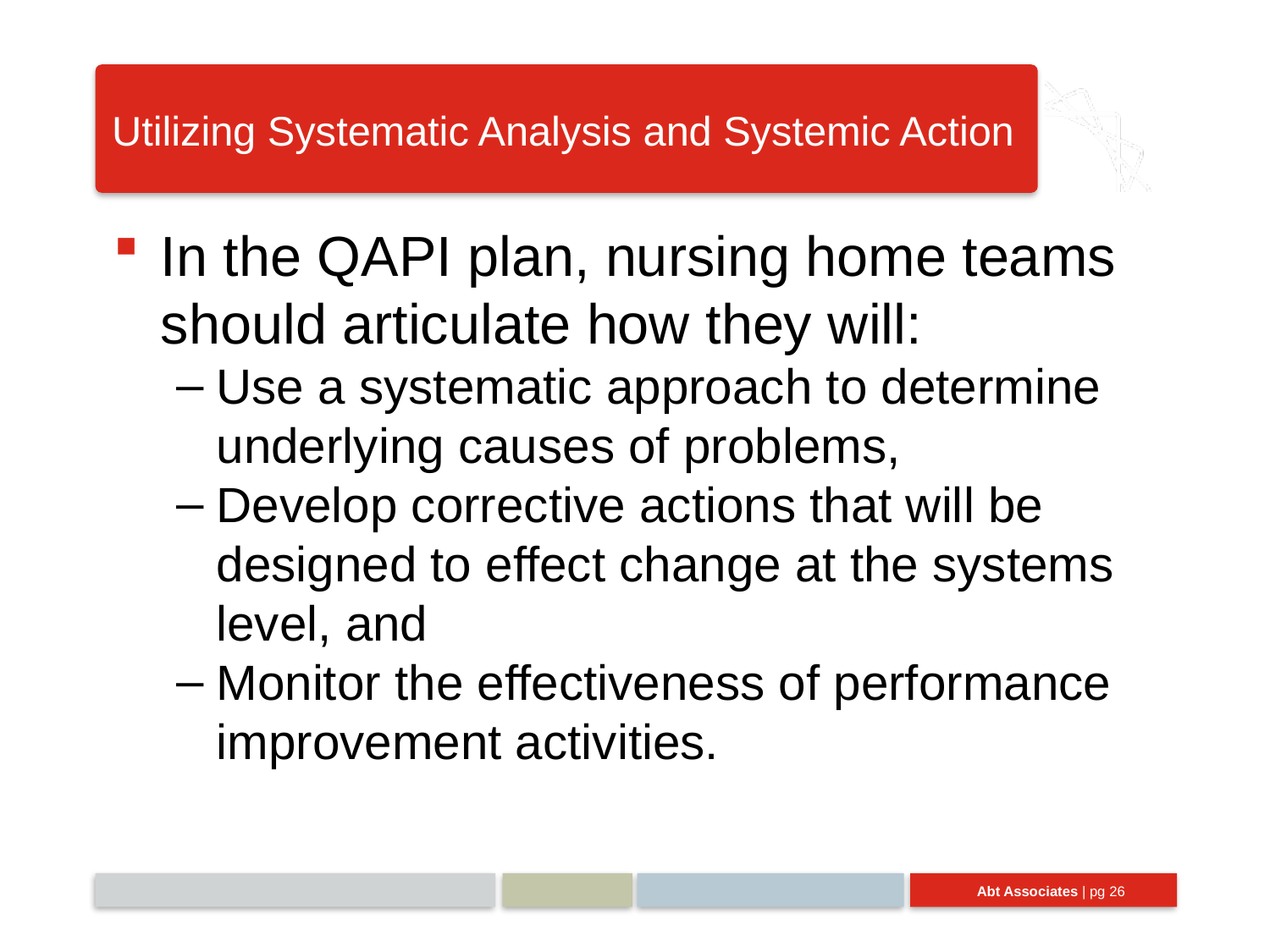

# Utilizing Systematic Analysis and Systemic Action
In the QAPI plan, nursing home teams should articulate how they will:
Use a systematic approach to determine underlying causes of problems,
Develop corrective actions that will be designed to effect change at the systems level, and
Monitor the effectiveness of performance improvement activities.